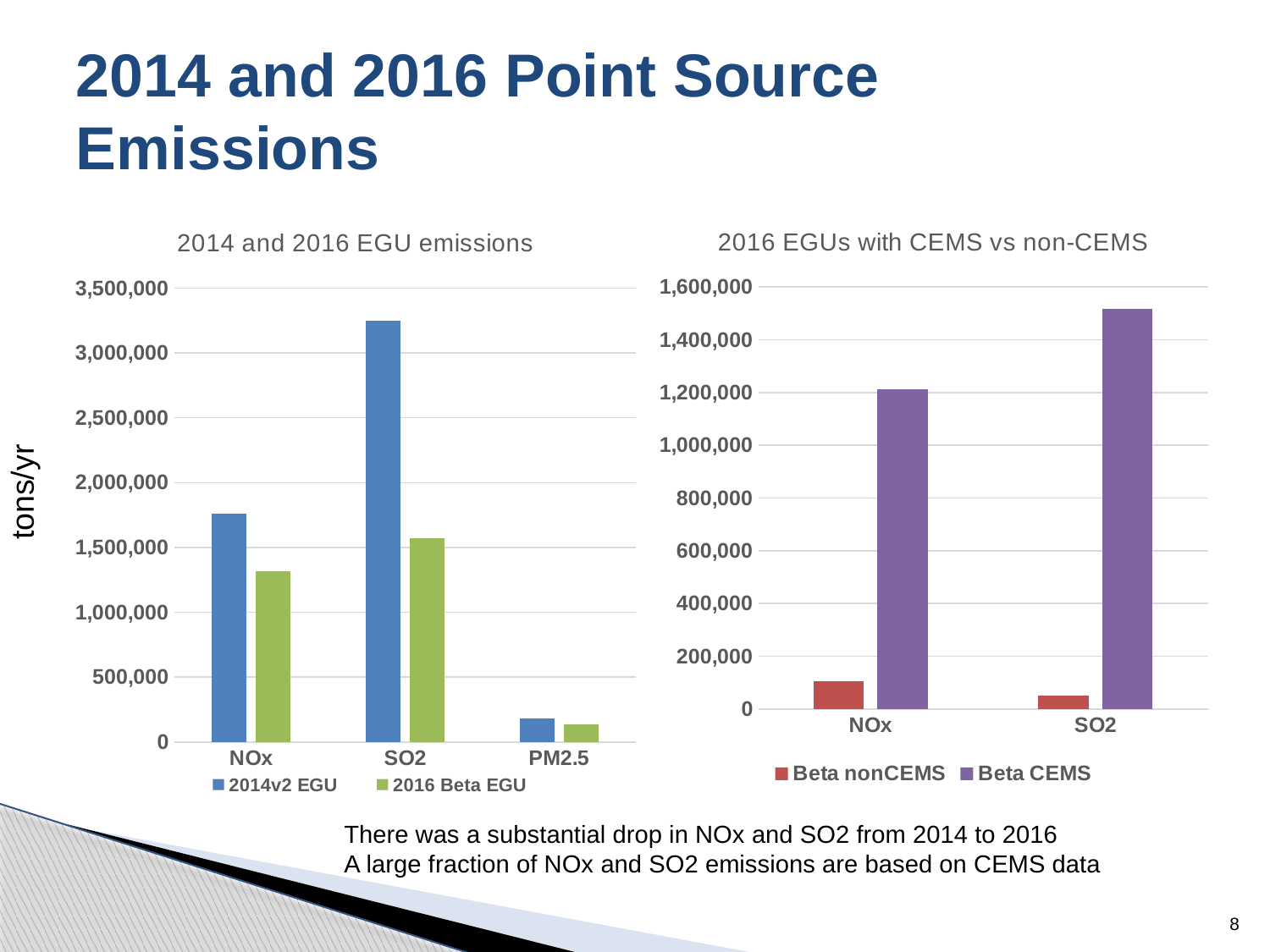

# 2014 and 2016 Point Source Emissions

### Chart: 2014 and 2016 EGU emissions

| Category | 2014v2 EGU | 2016 Beta EGU |
|---|---|---|
| NOx | 1759400.40765479 | 1318421.0840097188 |
| SO2 | 3249656.34288457 | 1567766.6420518777 |
| PM2.5 | 182912.740914401 | 133438.2935402498 |

### Chart: 2016 EGUs with CEMS vs non-CEMS

| Category | Beta nonCEMS | Beta CEMS |
|---|---|---|
| NOx | 106095.237407459 | 1212325.84660226 |
| SO2 | 52282.0549882977 | 1515484.58706358 |
tons/yr
There was a substantial drop in NOx and SO2 from 2014 to 2016
A large fraction of NOx and SO2 emissions are based on CEMS data
8